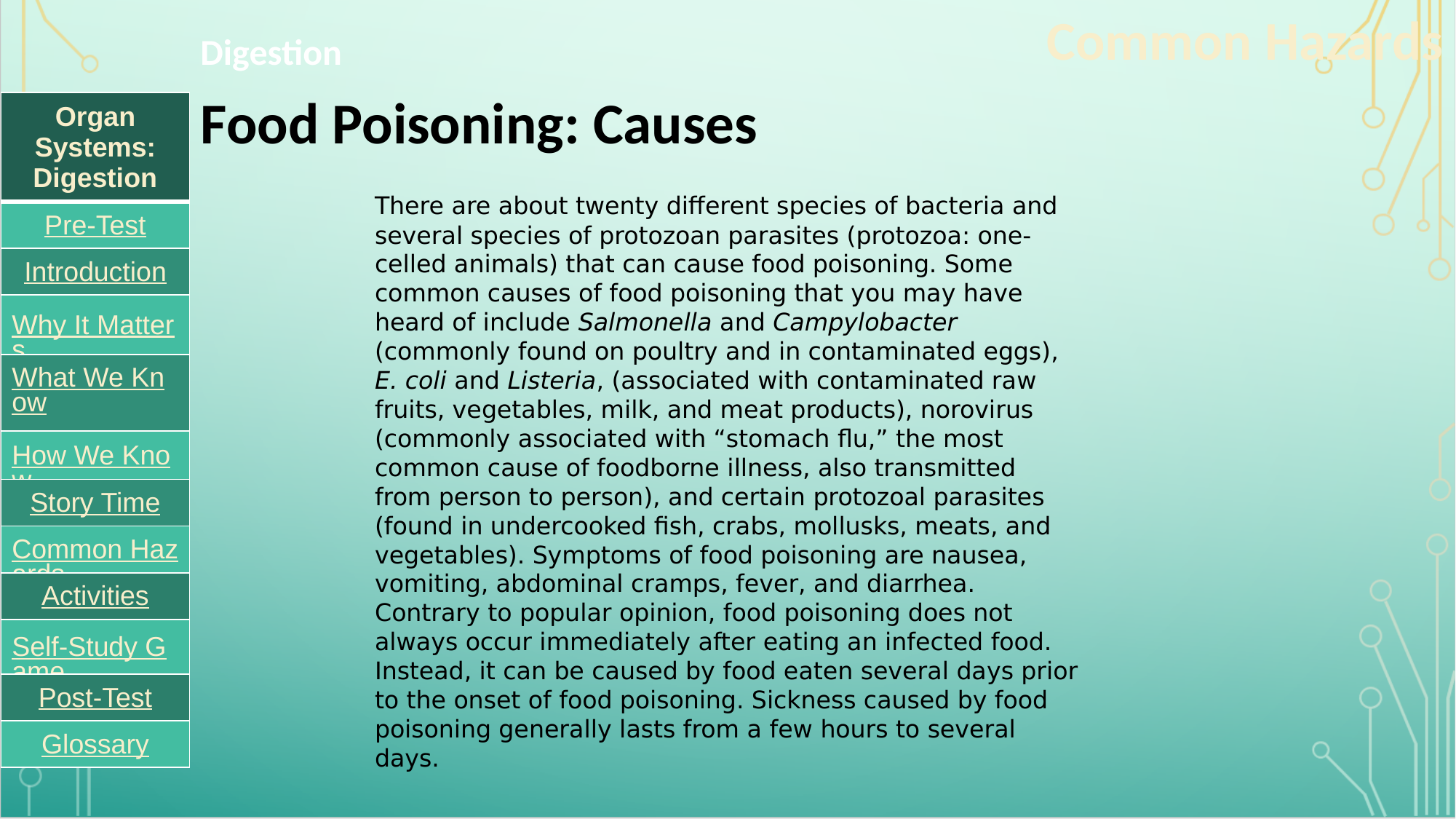

Common Hazards
Digestion
Food Poisoning: Causes

| Organ Systems: Digestion |
| --- |
| Pre-Test |
| Introduction |
| Why It Matters |
| What We Know |
| How We Know |
| Story Time |
| Common Hazards |
| Activities |
| Self-Study Game |
| Post-Test |
| Glossary |
There are about twenty different species of bacteria and several species of protozoan parasites (protozoa: one-celled animals) that can cause food poisoning. Some common causes of food poisoning that you may have heard of include Salmonella and Campylobacter (commonly found on poultry and in contaminated eggs), E. coli and Listeria, (associated with contaminated raw fruits, vegetables, milk, and meat products), norovirus (commonly associated with “stomach flu,” the most common cause of foodborne illness, also transmitted from person to person), and certain protozoal parasites (found in undercooked fish, crabs, mollusks, meats, and vegetables). Symptoms of food poisoning are nausea, vomiting, abdominal cramps, fever, and diarrhea. Contrary to popular opinion, food poisoning does not always occur immediately after eating an infected food. Instead, it can be caused by food eaten several days prior to the onset of food poisoning. Sickness caused by food poisoning generally lasts from a few hours to several days.